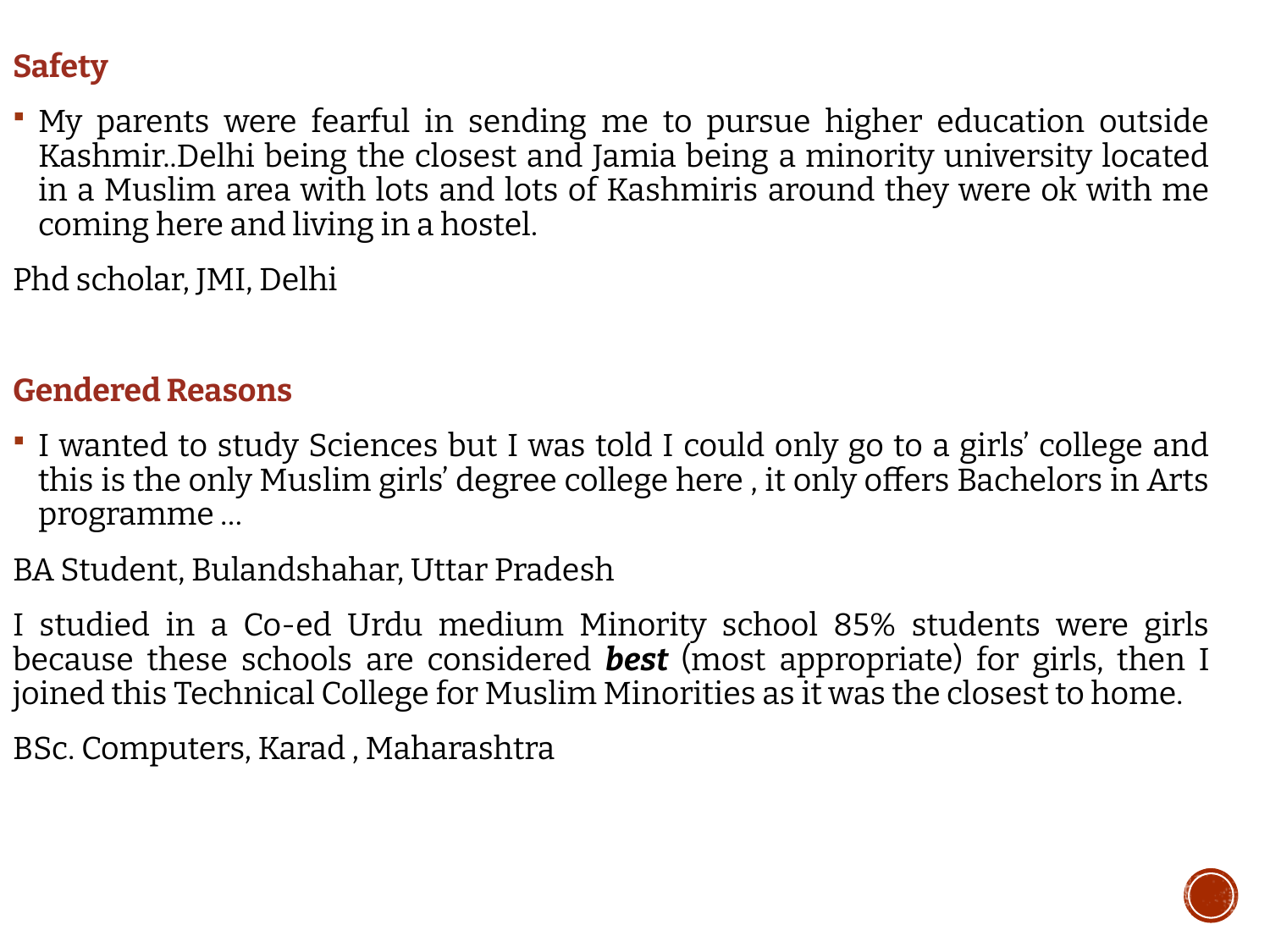

Safety
My parents were fearful in sending me to pursue higher education outside Kashmir..Delhi being the closest and Jamia being a minority university located in a Muslim area with lots and lots of Kashmiris around they were ok with me coming here and living in a hostel.
Phd scholar, JMI, Delhi

Gendered Reasons
I wanted to study Sciences but I was told I could only go to a girls’ college and this is the only Muslim girls’ degree college here , it only offers Bachelors in Arts programme …
BA Student, Bulandshahar, Uttar Pradesh
I studied in a Co-ed Urdu medium Minority school 85% students were girls because these schools are considered best (most appropriate) for girls, then I joined this Technical College for Muslim Minorities as it was the closest to home.
BSc. Computers, Karad , Maharashtra